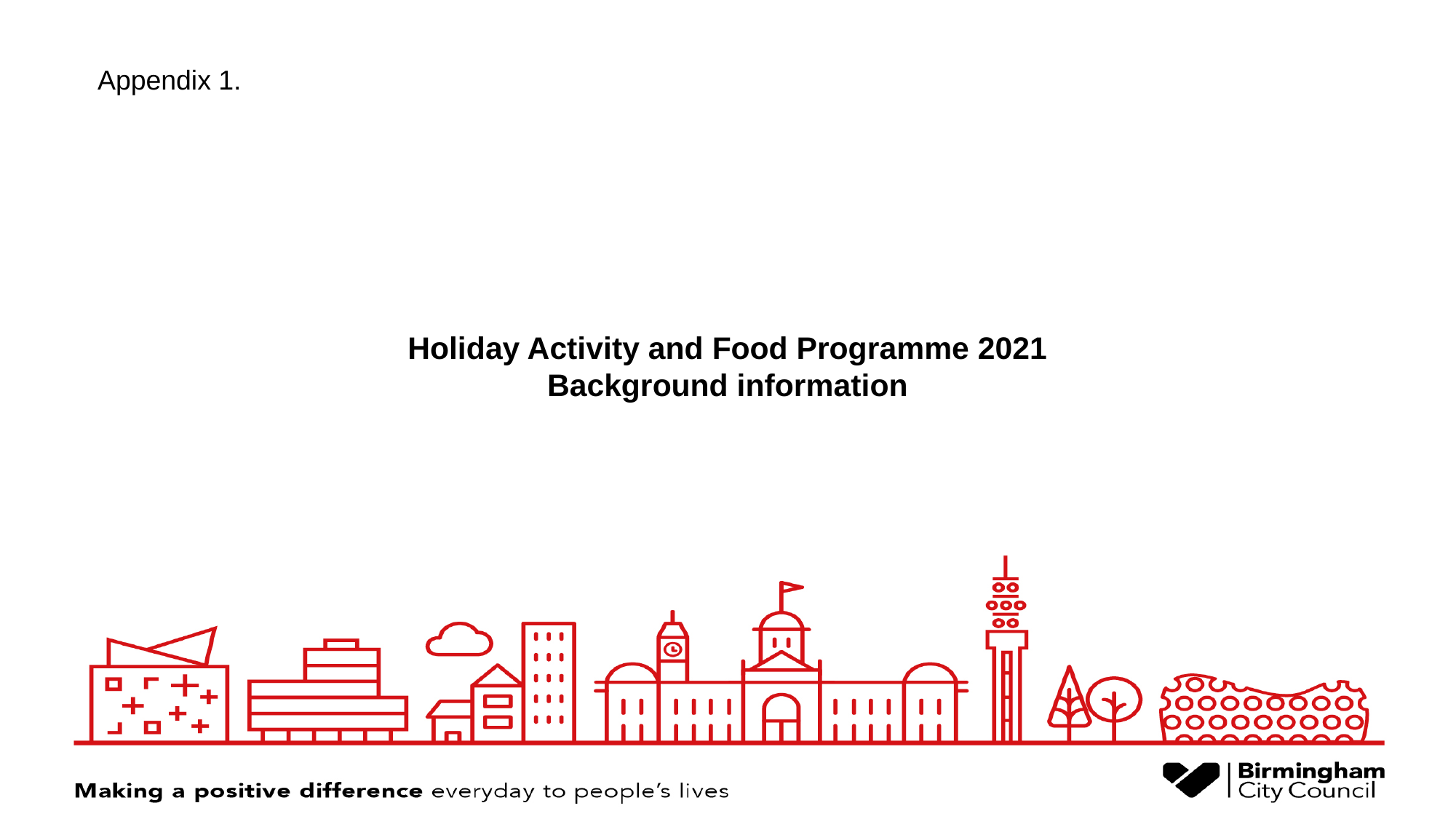

Appendix 1.
# Holiday Activity and Food Programme 2021 Background information